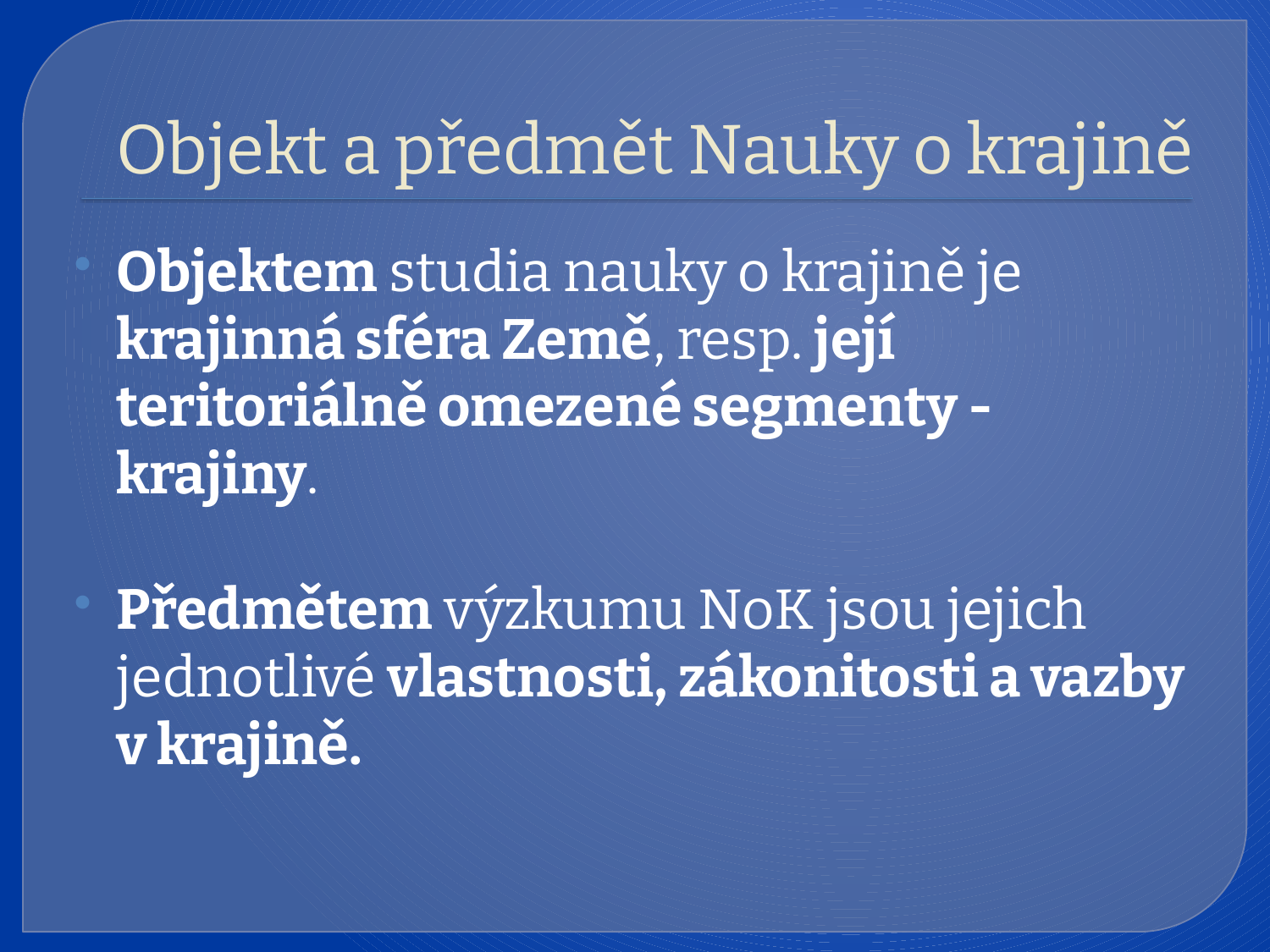

# Objekt a předmět Nauky o krajině
Objektem studia nauky o krajině je krajinná sféra Země, resp. její teritoriálně omezené segmenty - krajiny.

Předmětem výzkumu NoK jsou jejich jednotlivé vlastnosti, zákonitosti a vazby v krajině.